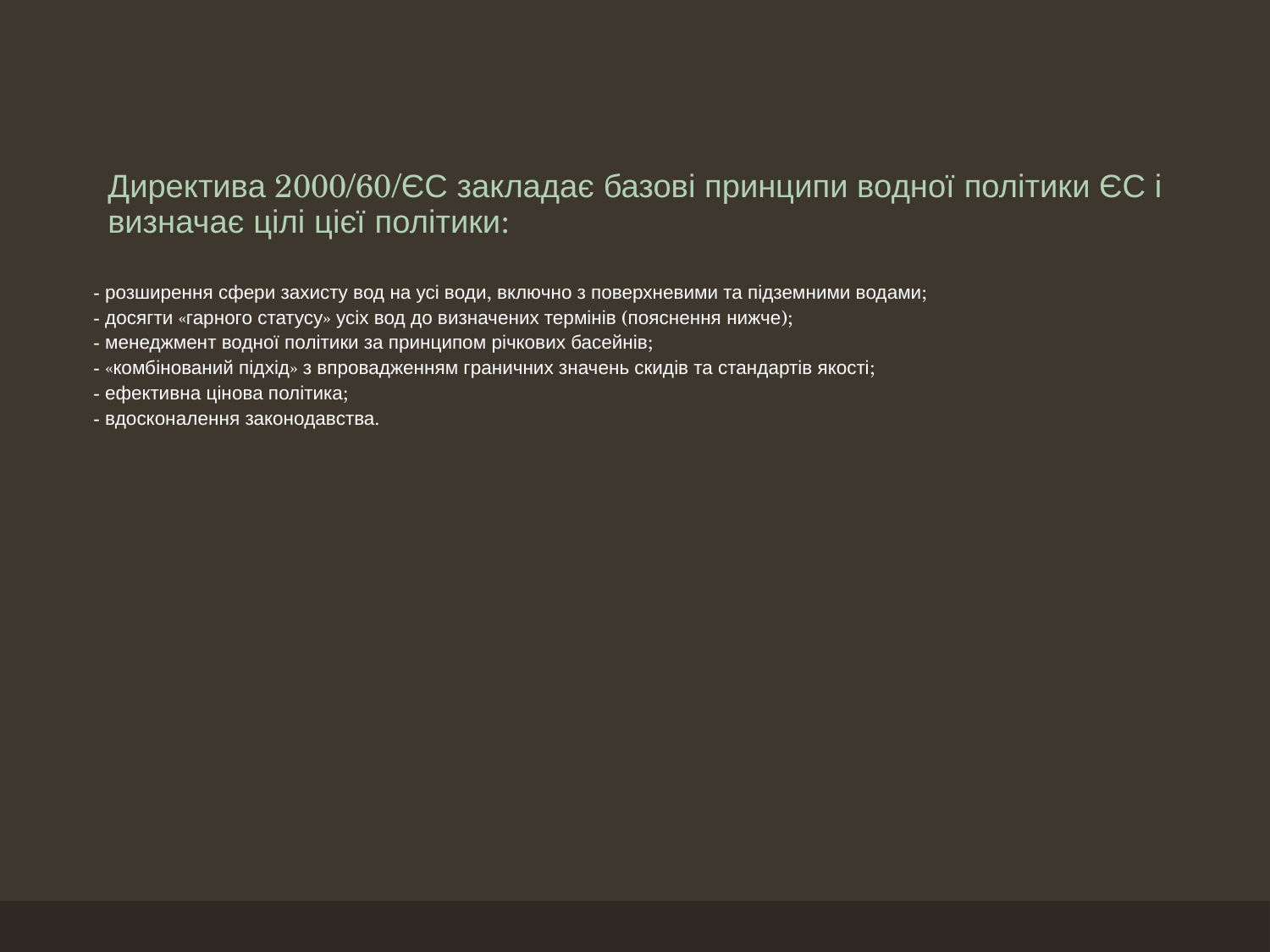

# Директива 2000/60/ЄС закладає базові принципи водної політики ЄС і визначає цілі цієї політики:
- розширення сфери захисту вод на усі води, включно з поверхневими та підземними водами;
- досягти «гарного статусу» усіх вод до визначених термінів (пояснення нижче);
- менеджмент водної політики за принципом річкових басейнів;
- «комбінований підхід» з впровадженням граничних значень скидів та стандартів якості;
- ефективна цінова політика;
- вдосконалення законодавства.